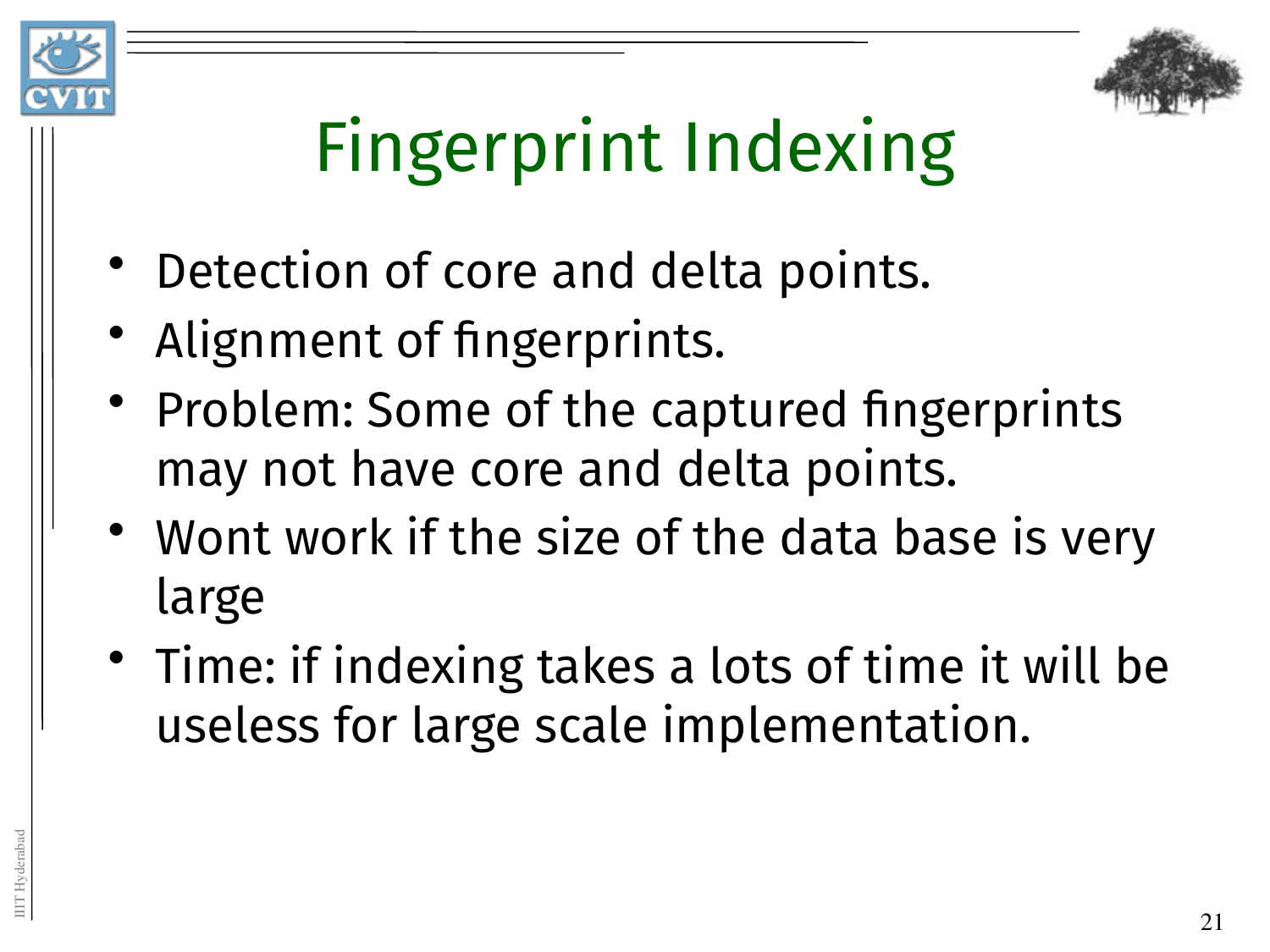

# Fingerprint Indexing
Detection of core and delta points.
Alignment of fingerprints.
Problem: Some of the captured fingerprints may not have core and delta points.
Wont work if the size of the data base is very large
Time: if indexing takes a lots of time it will be useless for large scale implementation.

21